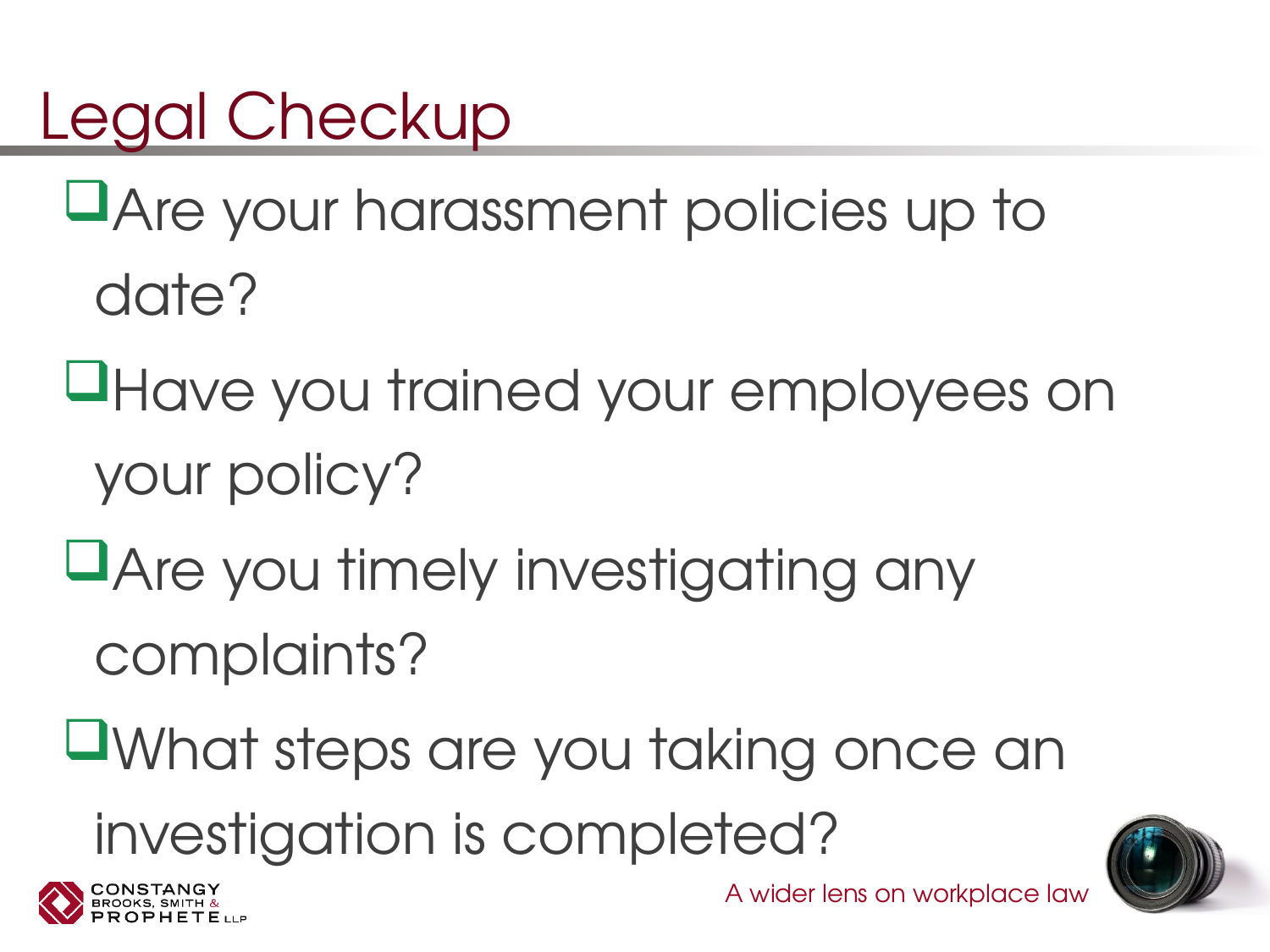

# Legal Checkup
Are your harassment policies up to date?
Have you trained your employees on your policy?
Are you timely investigating any complaints?
What steps are you taking once an investigation is completed?